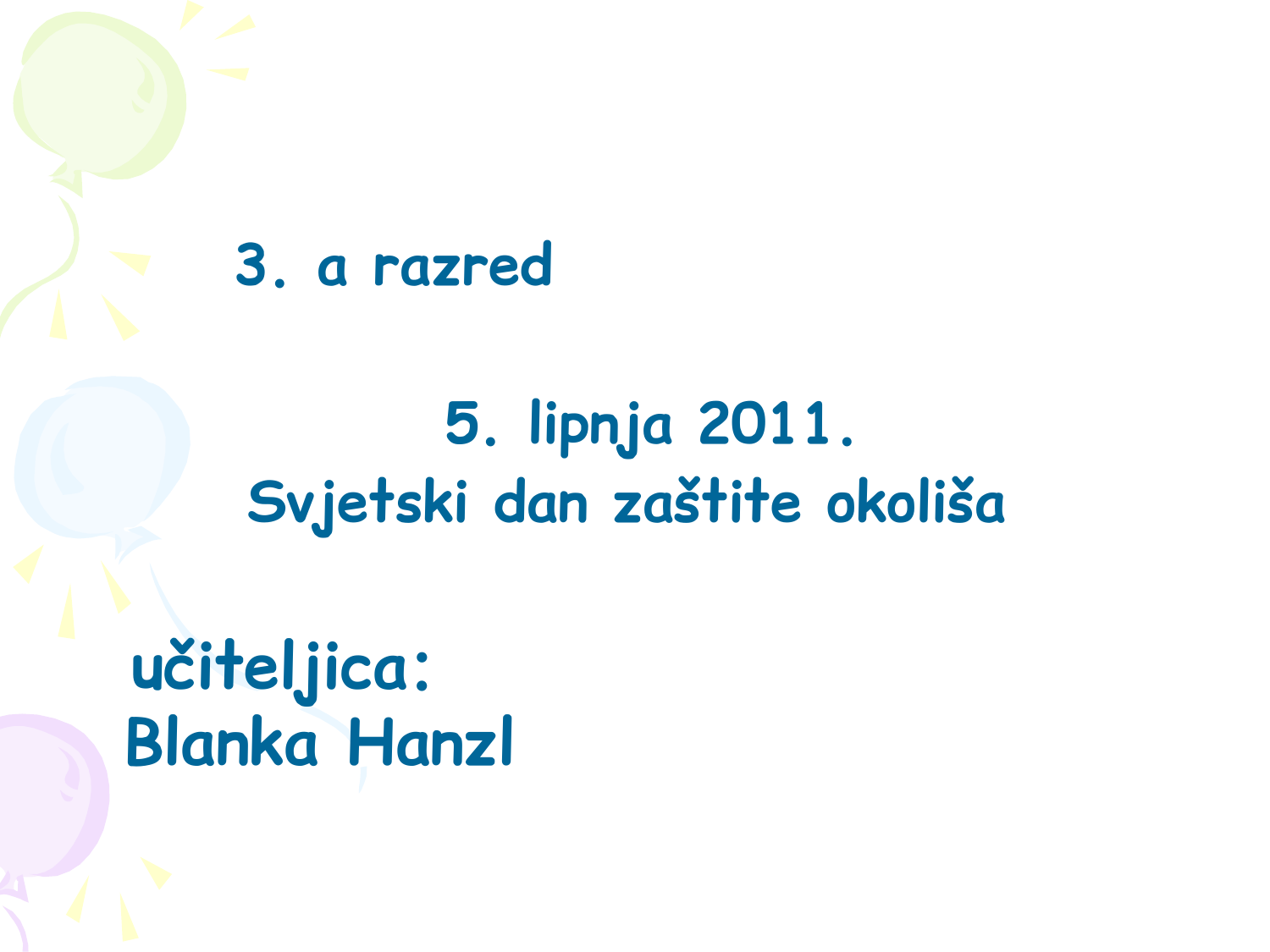

3. a razred

               5. lipnja 2011.
       Svjetski dan zaštite okoliša

  učiteljica:                        Blanka Hanzl